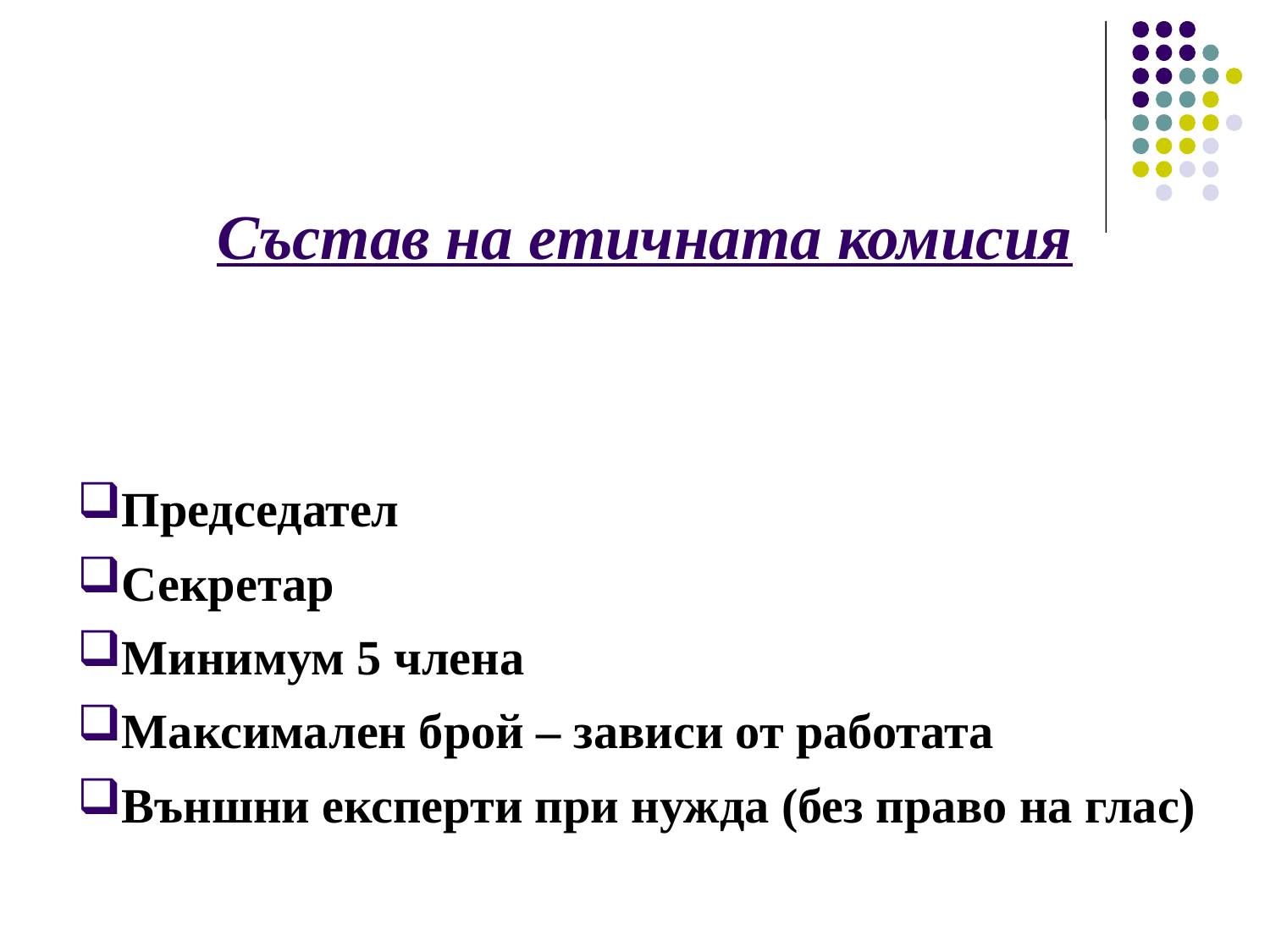

Състав на етичната комисия

Председател
Секретар
Минимум 5 члена
Максимален брой – зависи от работата
Външни експерти при нужда (без право на глас)